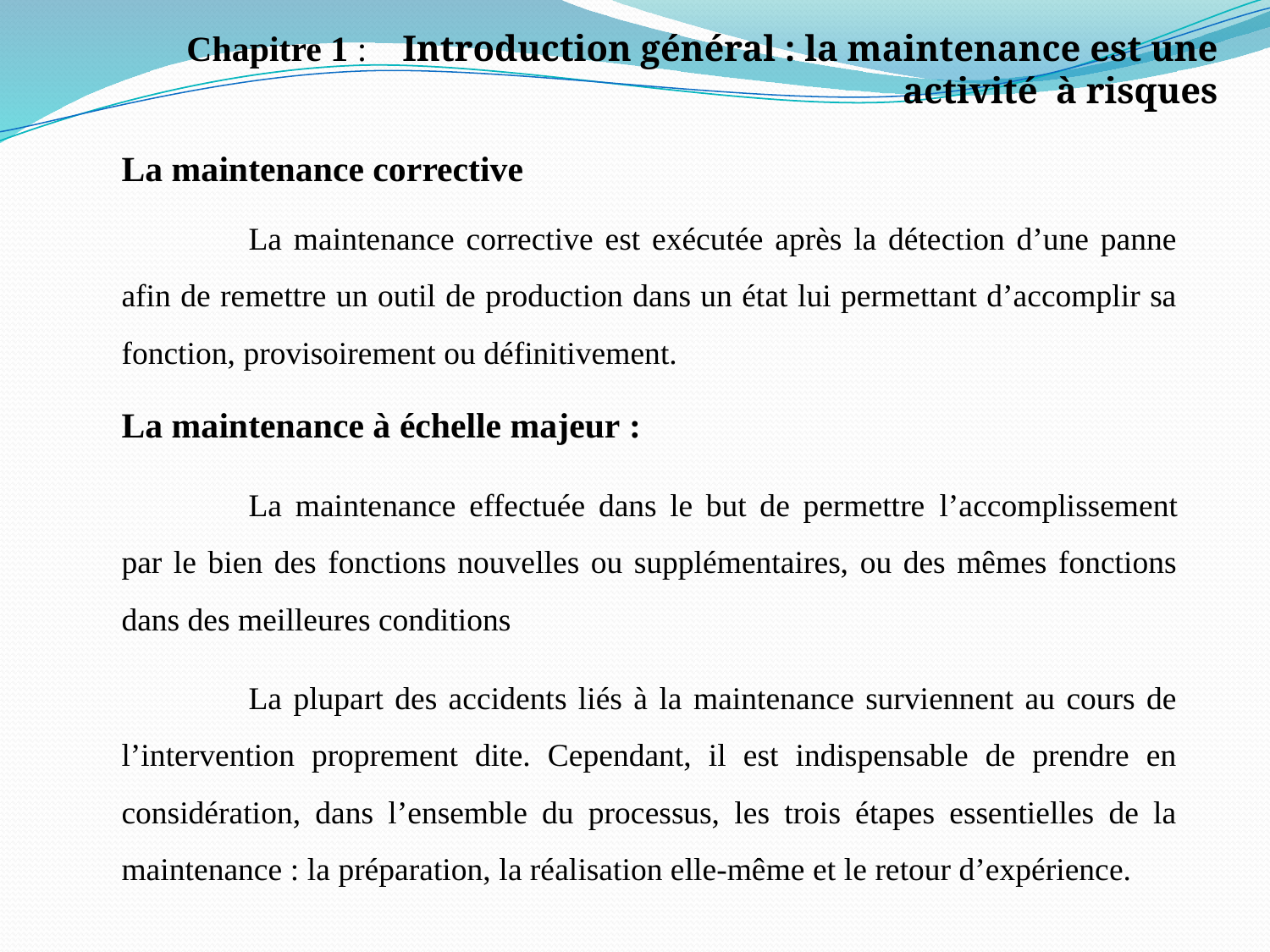

Chapitre 1 :    Introduction général : la maintenance est une activité  à risques
La maintenance corrective
	La maintenance corrective est exécutée après la détection d’une panne afin de remettre un outil de production dans un état lui permettant d’accomplir sa fonction, provisoirement ou définitivement.
La maintenance à échelle majeur :
	La maintenance effectuée dans le but de permettre l’accomplissement par le bien des fonctions nouvelles ou supplémentaires, ou des mêmes fonctions dans des meilleures conditions
	La plupart des accidents liés à la maintenance surviennent au cours de l’intervention proprement dite. Cependant, il est indispensable de prendre en considération, dans l’ensemble du processus, les trois étapes essentielles de la maintenance : la préparation, la réalisation elle-même et le retour d’expérience.